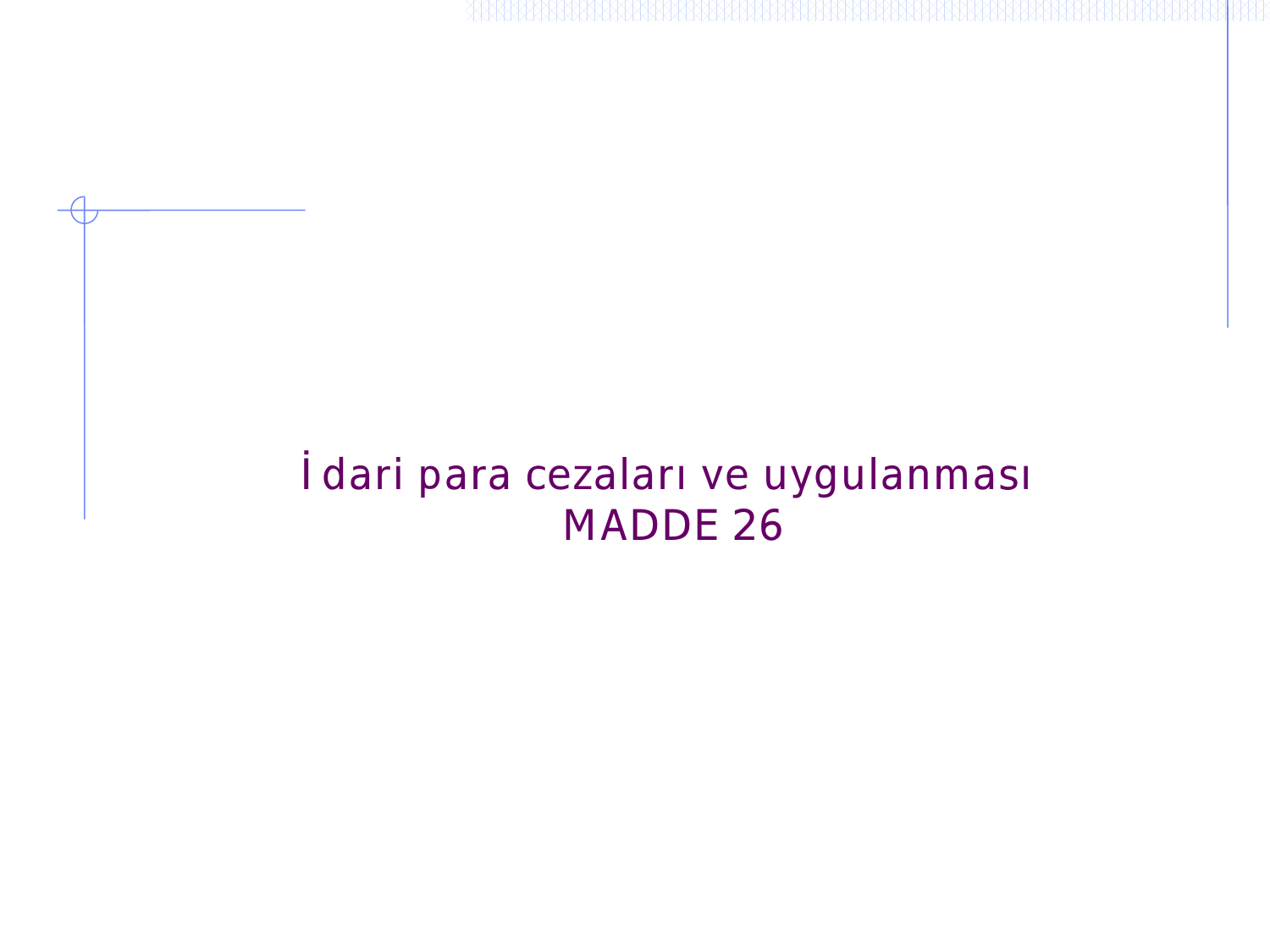

# İdari para cezaları ve uygulanması MADDE 26